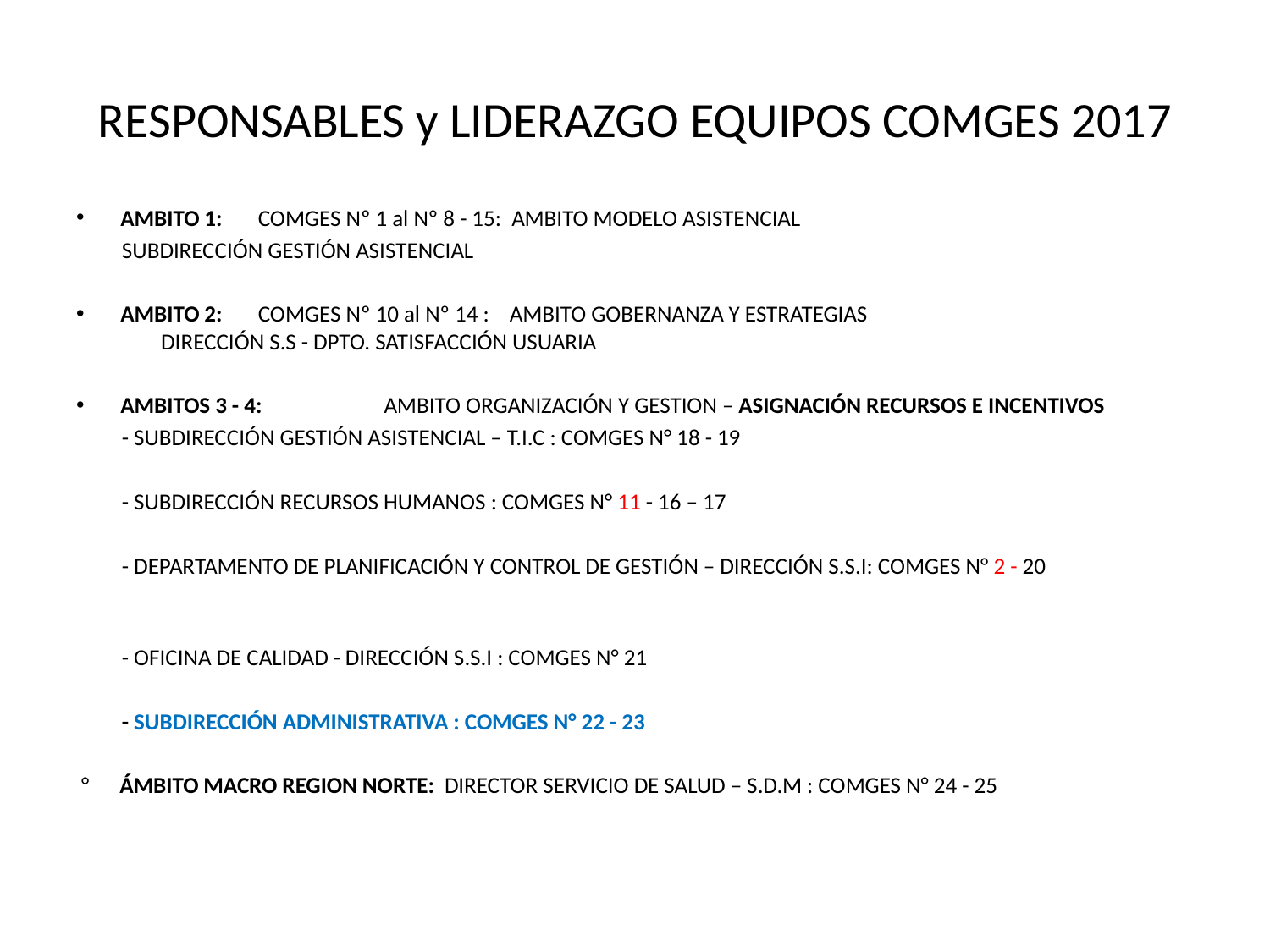

# RESPONSABLES y LIDERAZGO EQUIPOS COMGES 2017
AMBITO 1:       COMGES Nº 1 al Nº 8 - 15:  AMBITO MODELO ASISTENCIAL
         SUBDIRECCIÓN GESTIÓN ASISTENCIAL

AMBITO 2:       COMGES Nº 10 al Nº 14 :    AMBITO GOBERNANZA Y ESTRATEGIAS                                                                         DIRECCIÓN S.S - DPTO. SATISFACCIÓN USUARIA

AMBITOS 3 - 4:                        AMBITO ORGANIZACIÓN Y GESTION – ASIGNACIÓN RECURSOS E INCENTIVOS
         - SUBDIRECCIÓN GESTIÓN ASISTENCIAL – T.I.C : COMGES N° 18 - 19

         - SUBDIRECCIÓN RECURSOS HUMANOS : COMGES N° 11 - 16 – 17

         - DEPARTAMENTO DE PLANIFICACIÓN Y CONTROL DE GESTIÓN – DIRECCIÓN S.S.I: COMGES N° 2 - 20

         - OFICINA DE CALIDAD - DIRECCIÓN S.S.I : COMGES N° 21

         - SUBDIRECCIÓN ADMINISTRATIVA : COMGES N° 22 - 23

 °      ÁMBITO MACRO REGION NORTE:  DIRECTOR SERVICIO DE SALUD – S.D.M : COMGES N° 24 - 25